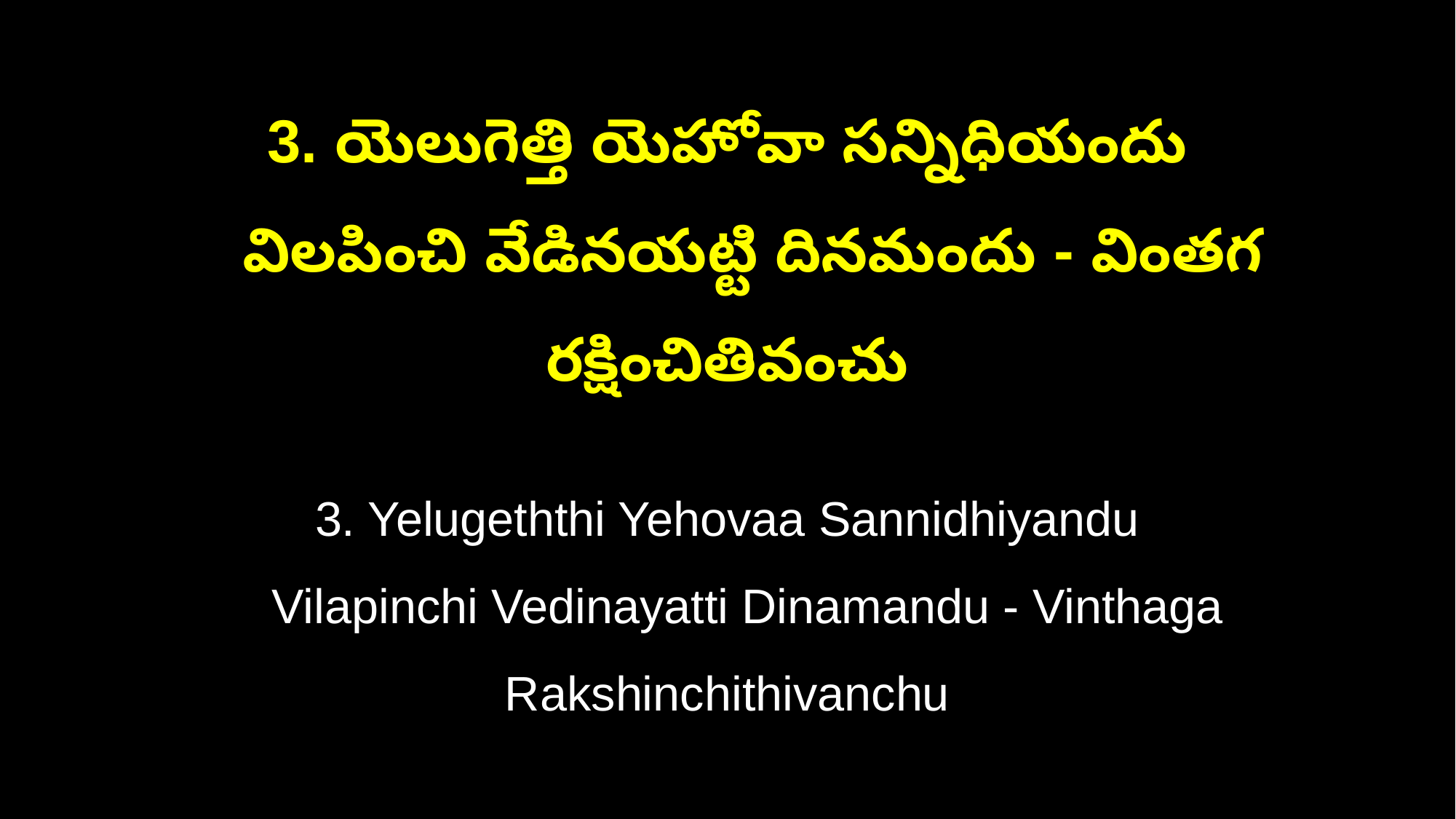

3. యెలుగెత్తి యెహోవా సన్నిధియందు
   విలపించి వేడినయట్టి దినమందు - వింతగ రక్షించితివంచు
3. Yelugeththi Yehovaa Sannidhiyandu
   Vilapinchi Vedinayatti Dinamandu - Vinthaga Rakshinchithivanchu